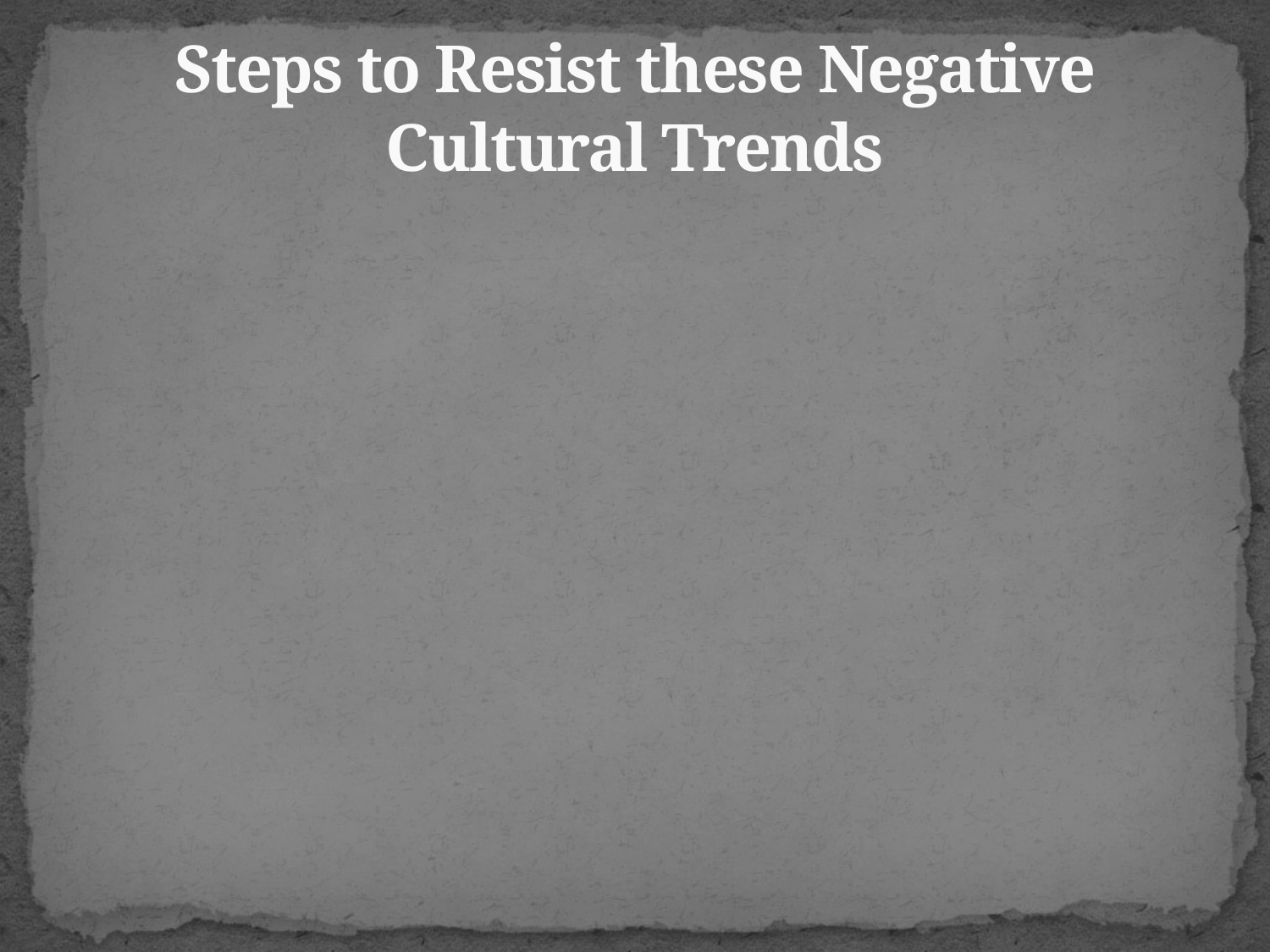

# Steps to Resist these Negative Cultural Trends